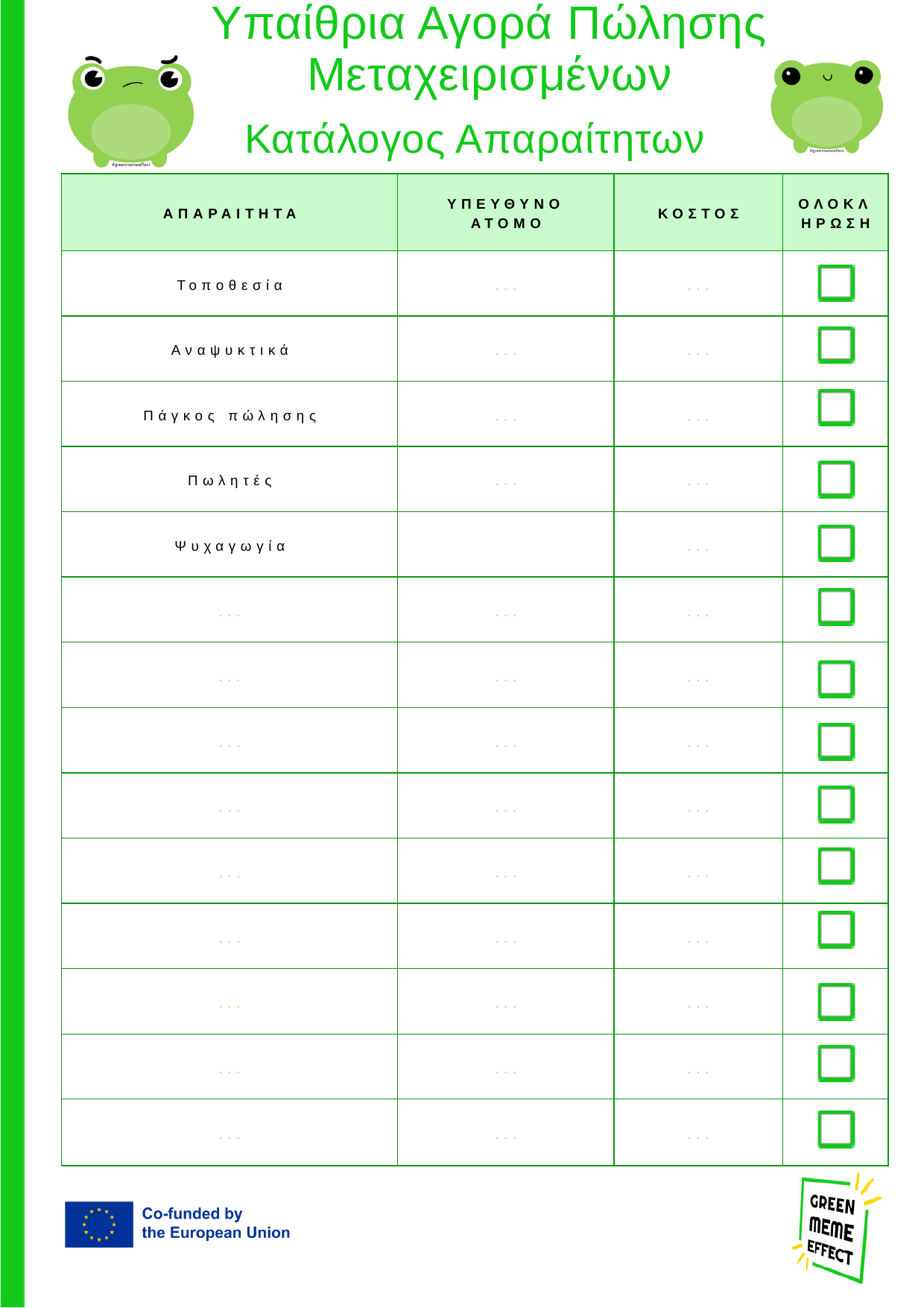

Υπαίθρια Αγορά Πώλησης Μεταχειρισμένων

Κατάλογος Απαραίτητων
| ΑΠΑΡΑΙΤΗΤΑ | ΥΠΕΥΘΥΝΟ ΑΤΟΜΟ | ΚΟΣΤΟΣ | ΟΛΟΚΛΗΡΩΣΗ |
| --- | --- | --- | --- |
| Τοποθεσία | ... | ... |  |
| Αναψυκτικά | ... | ... |  |
| Πάγκος πώλησης | ... | ... |  |
| Πωλητές | ... | ... |  |
| Ψυχαγωγία |  | ... |  |
| ... | ... | ... |  |
| ... | ... | ... |  |
| ... | ... | ... |  |
| ... | ... | ... |  |
| ... | ... | ... |  |
| ... | ... | ... |  |
| ... | ... | ... |  |
| ... | ... | ... |  |
| ... | ... | ... |  |